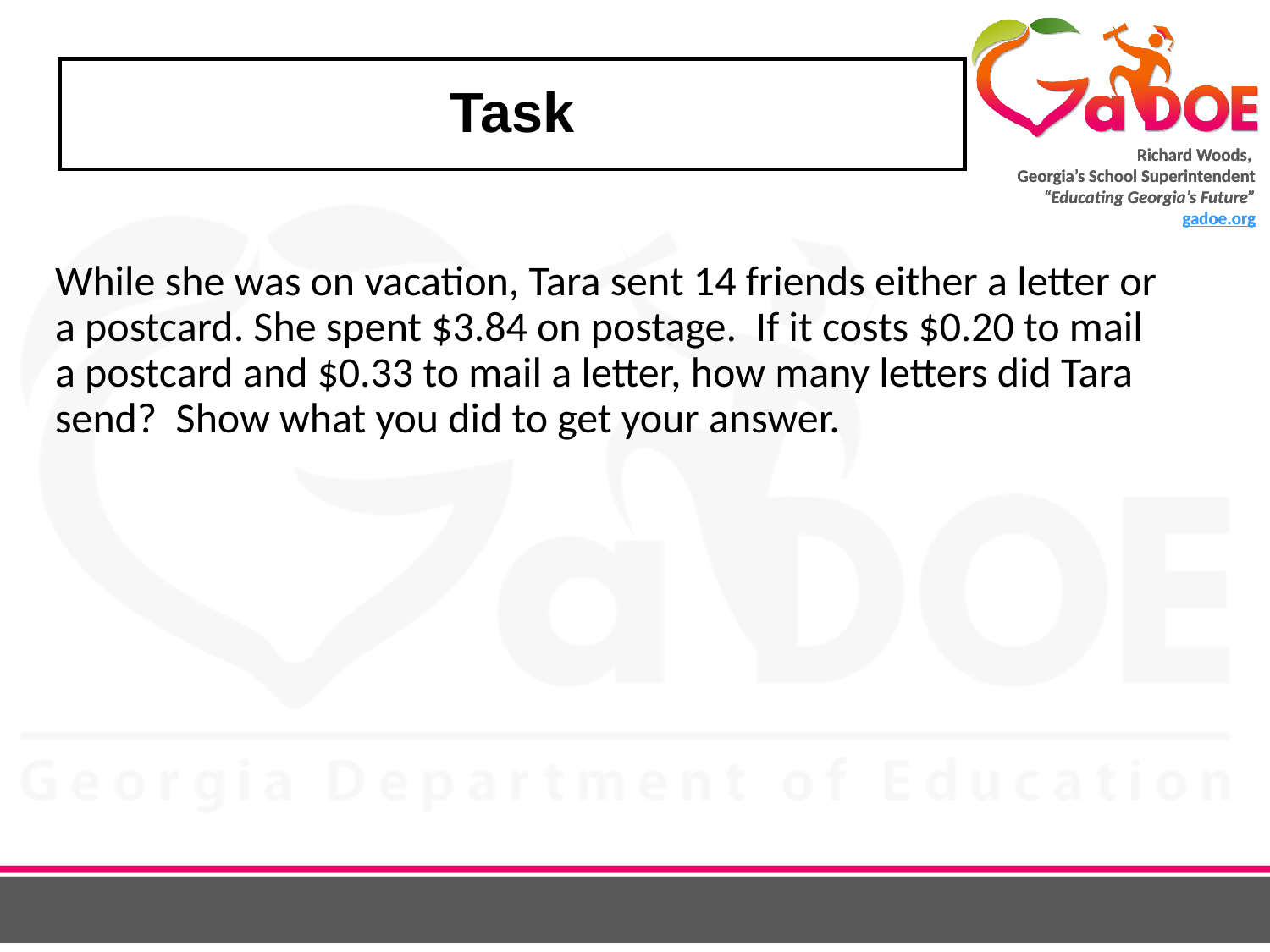

# Task
While she was on vacation, Tara sent 14 friends either a letter or a postcard. She spent $3.84 on postage.  If it costs $0.20 to mail a postcard and $0.33 to mail a letter, how many letters did Tara send?  Show what you did to get your answer.